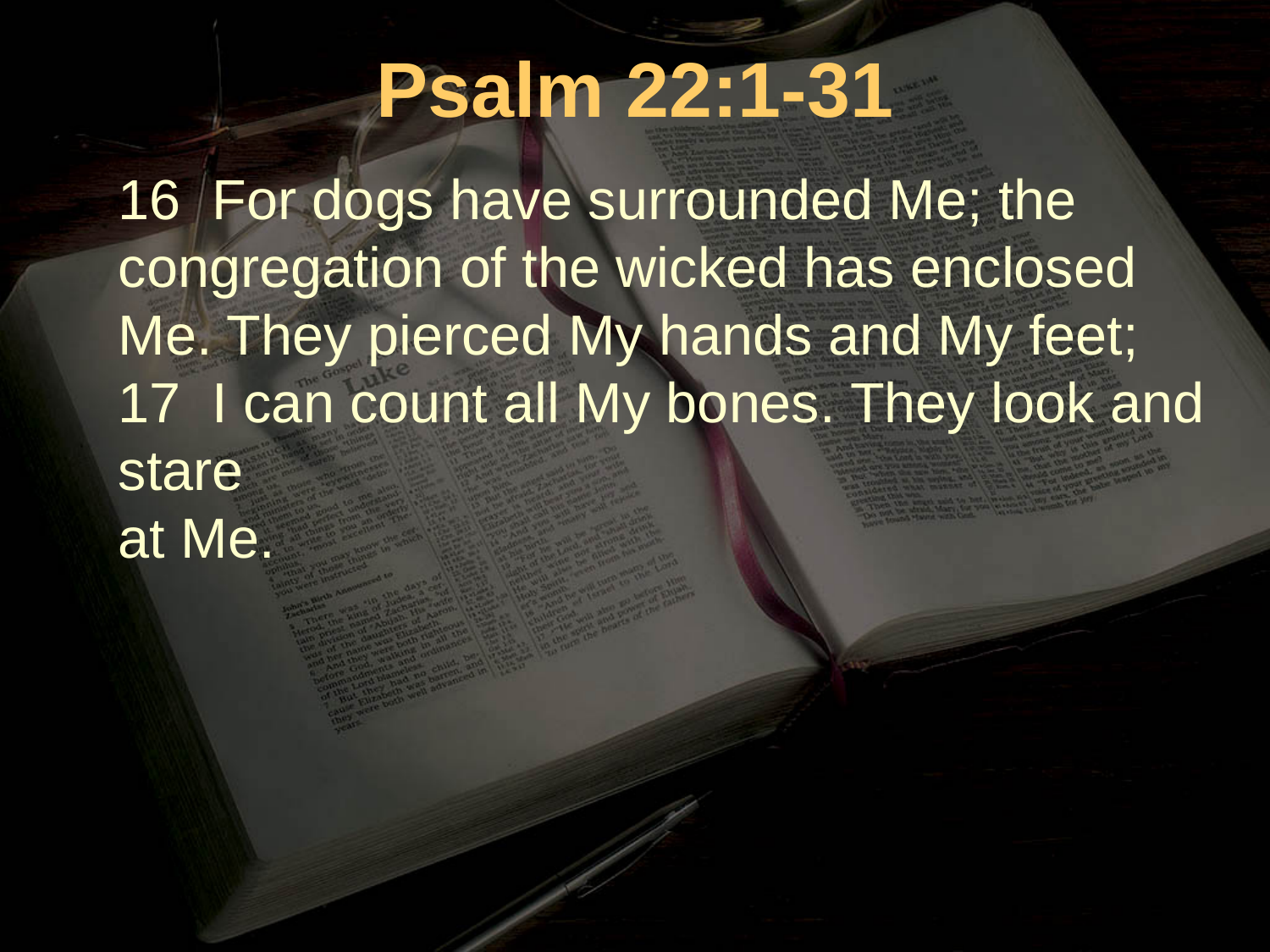

Psalm 22:1-31
16  For dogs have surrounded Me; the congregation of the wicked has enclosed Me. They pierced My hands and My feet;
17  I can count all My bones. They look and stare
at Me.